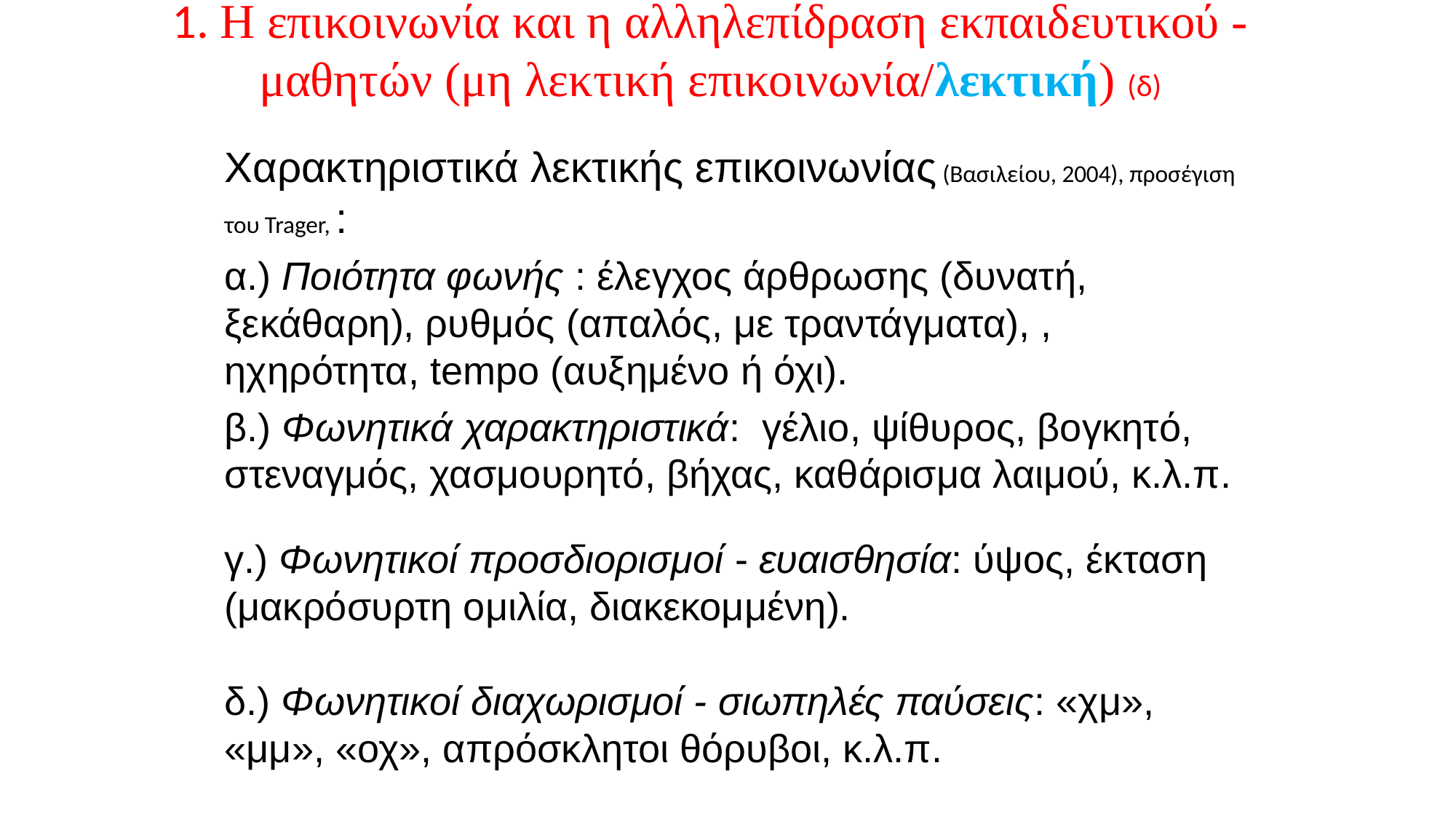

1. Η επικοινωνία και η αλληλεπίδραση εκπαιδευτικού - μαθητών (μη λεκτική επικοινωνία/λεκτική) (δ)
Χαρακτηριστικά λεκτικής επικοινωνίας (Βασιλείου, 2004), προσέγιση του Trager, :
α.) Ποιότητα φωνής : έλεγχος άρθρωσης (δυνατή, ξεκάθαρη), ρυθμός (απαλός, με τραντάγματα), , ηχηρότητα, tempo (αυξημένο ή όχι).
β.) Φωνητικά χαρακτηριστικά:  γέλιο, ψίθυρος, βογκητό, στεναγμός, χασμουρητό, βήχας, καθάρισμα λαιμού, κ.λ.π.

γ.) Φωνητικοί προσδιορισμοί - ευαισθησία: ύψος, έκταση (μακρόσυρτη ομιλία, διακεκομμένη).

δ.) Φωνητικοί διαχωρισμοί - σιωπηλές παύσεις: «χμ», «μμ», «οχ», απρόσκλητοι θόρυβοι, κ.λ.π.
8